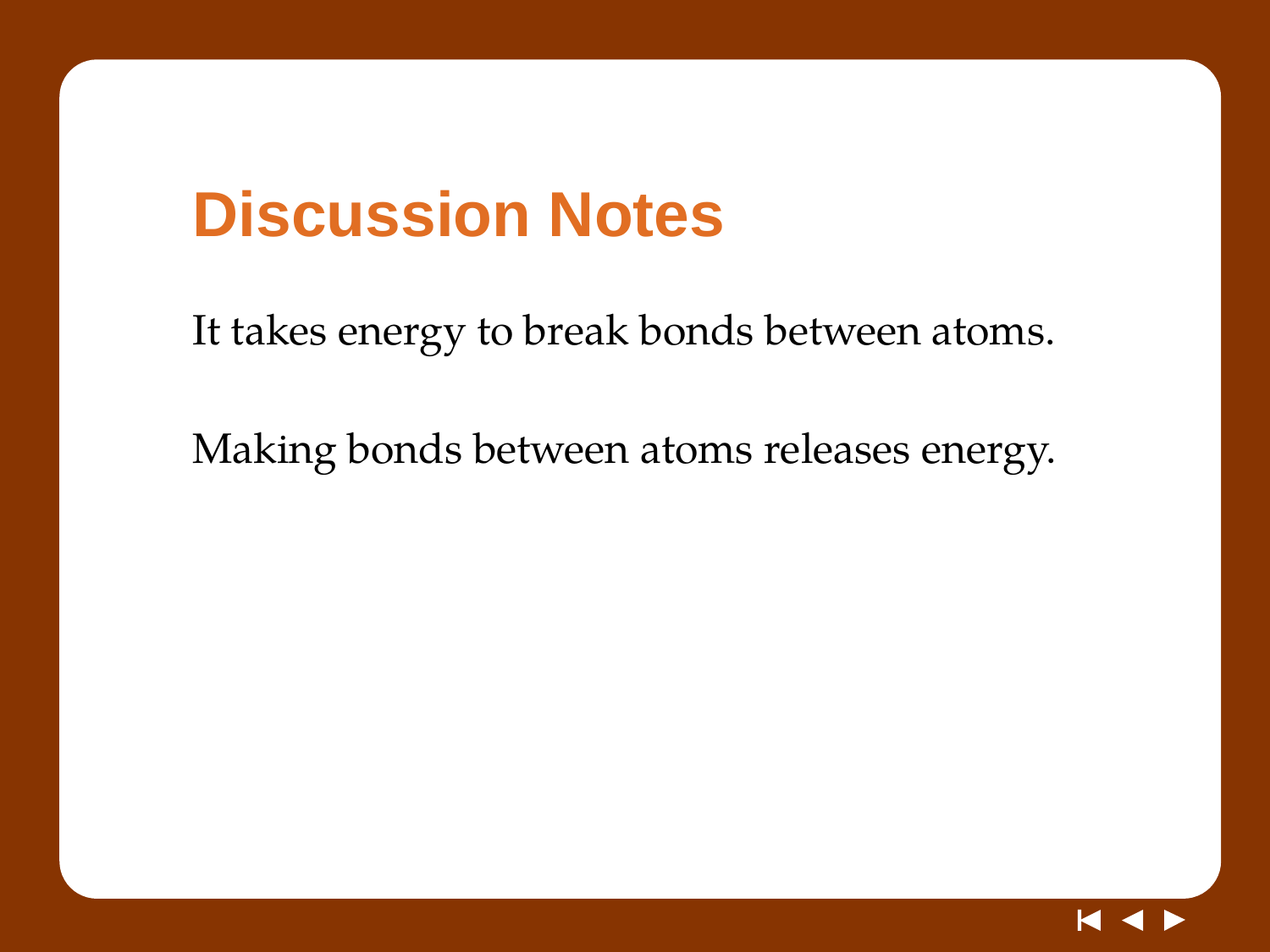

# Discussion Notes
It takes energy to break bonds between atoms.

Making bonds between atoms releases energy.